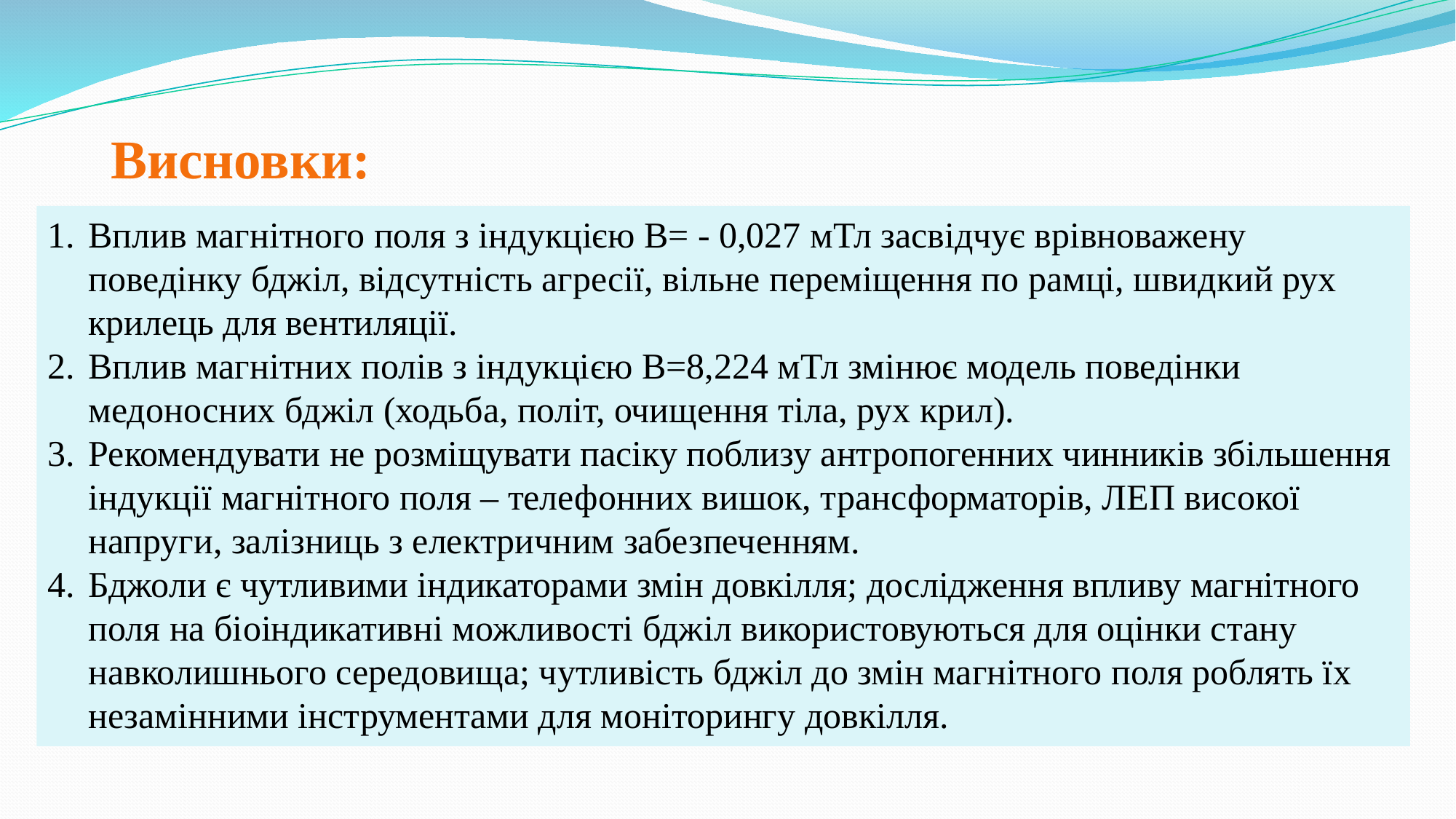

Висновки:
Вплив магнітного поля з індукцією В= - 0,027 мТл засвідчує врівноважену поведінку бджіл, відсутність агресії, вільне переміщення по рамці, швидкий рух крилець для вентиляції.
Вплив магнітних полів з індукцією В=8,224 мТл змінює модель поведінки медоносних бджіл (ходьба, політ, очищення тіла, рух крил).
Рекомендувати не розміщувати пасіку поблизу антропогенних чинників збільшення індукції магнітного поля – телефонних вишок, трансформаторів, ЛЕП високої напруги, залізниць з електричним забезпеченням.
Бджоли є чутливими індикаторами змін довкілля; дослідження впливу магнітного поля на біоіндикативні можливості бджіл використовуються для оцінки стану навколишнього середовища; чутливість бджіл до змін магнітного поля роблять їх незамінними інструментами для моніторингу довкілля.